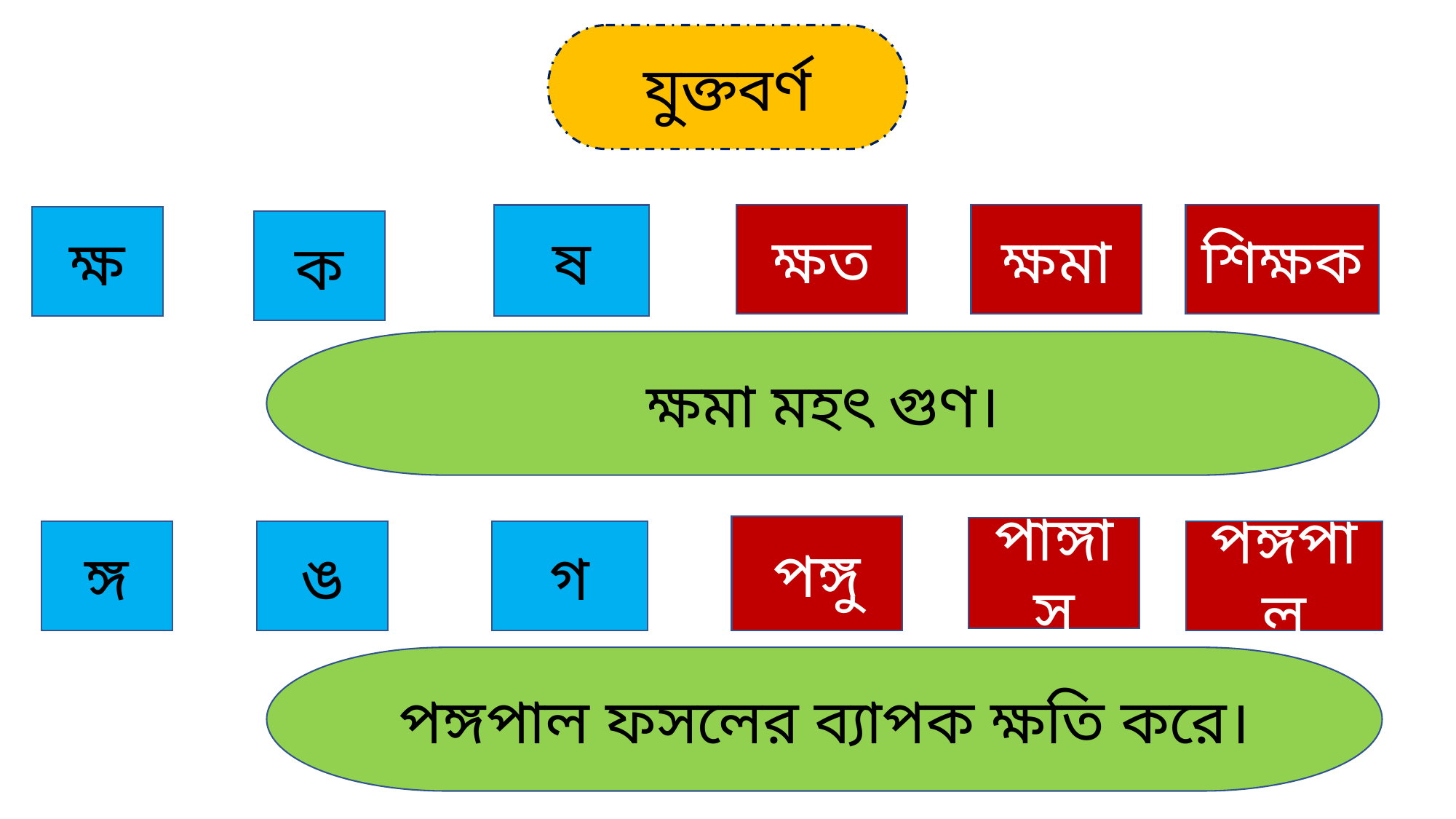

যুক্তবর্ণ
ষ
ক্ষত
ক্ষমা
শিক্ষক
ক্ষ
ক
ক্ষমা মহৎ গুণ।
পঙ্গু
পাঙ্গাস
পঙ্গপাল
ঙ্গ
গ
ঙ
পঙ্গপাল ফসলের ব্যাপক ক্ষতি করে।